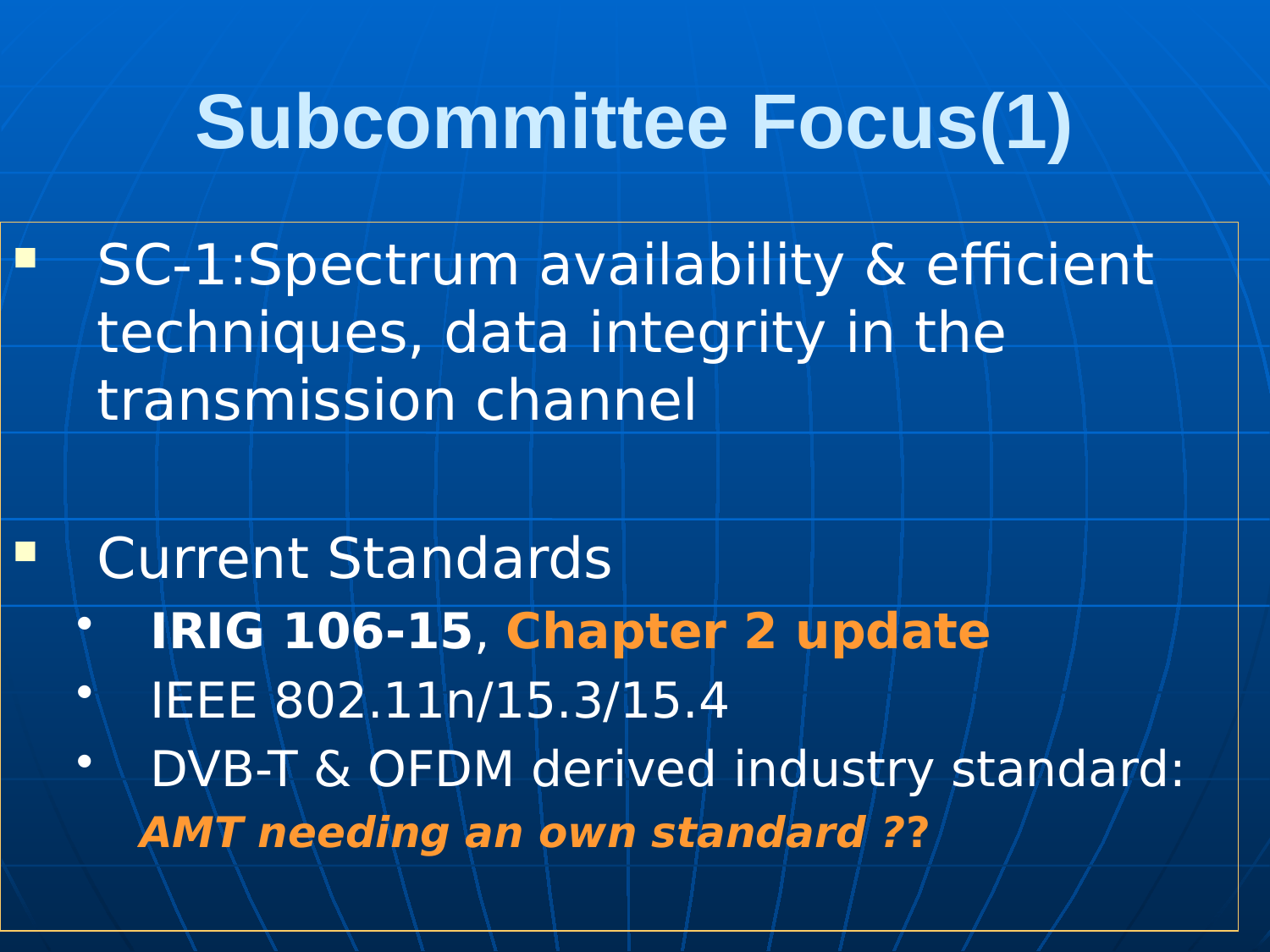

# Subcommittee Focus(1)
SC-1:Spectrum availability & efficient techniques, data integrity in the transmission channel

Current Standards
IRIG 106-15, Chapter 2 update
IEEE 802.11n/15.3/15.4
DVB-T & OFDM derived industry standard:
AMT needing an own standard ??